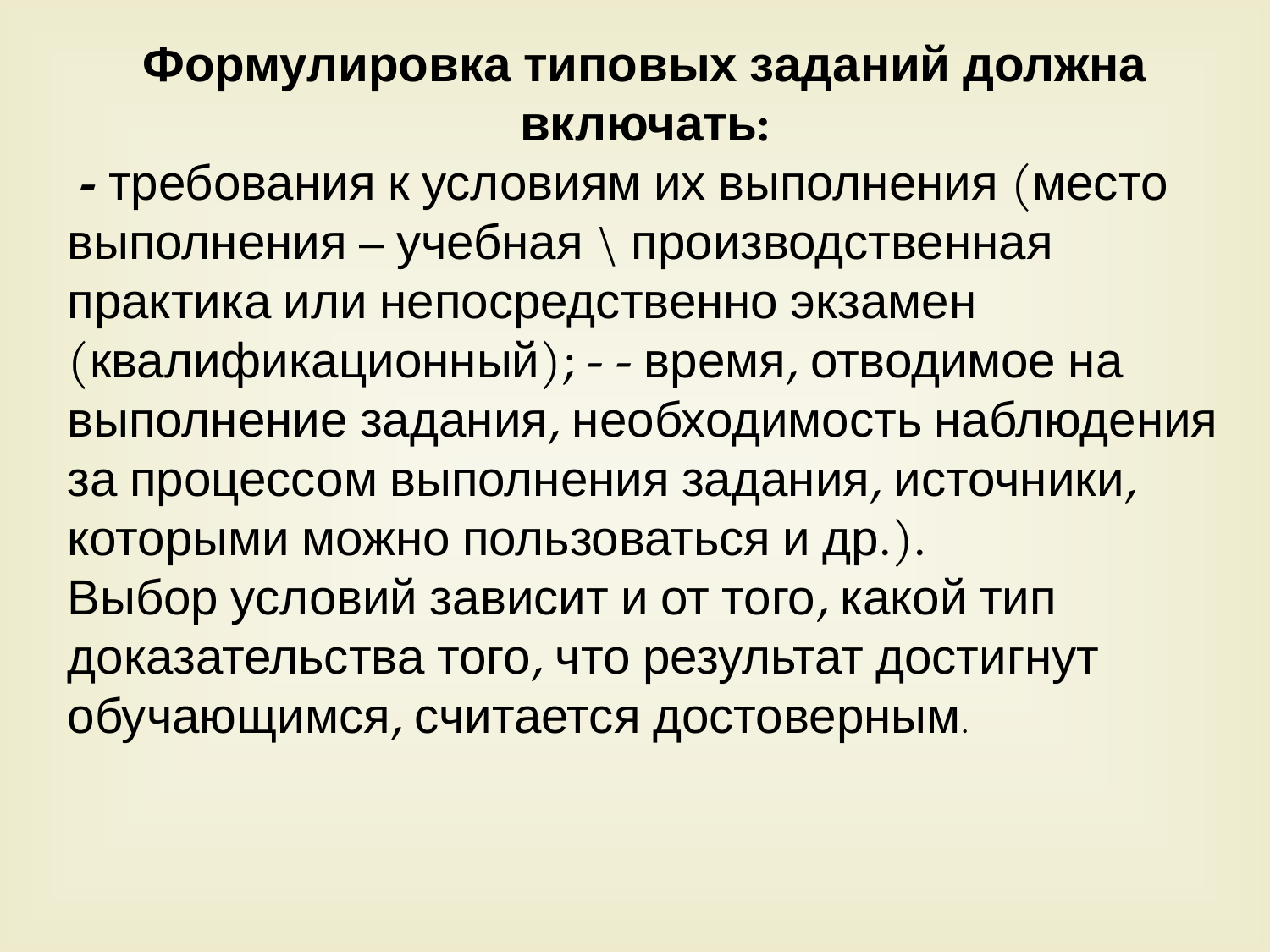

Формулировка типовых заданий должна включать:
 - требования к условиям их выполнения (место выполнения – учебная \ производственная практика или непосредственно экзамен (квалификационный); - - время, отводимое на выполнение задания, необходимость наблюдения за процессом выполнения задания, источники, которыми можно пользоваться и др.).
Выбор условий зависит и от того, какой тип доказательства того, что результат достигнут обучающимся, считается достоверным.